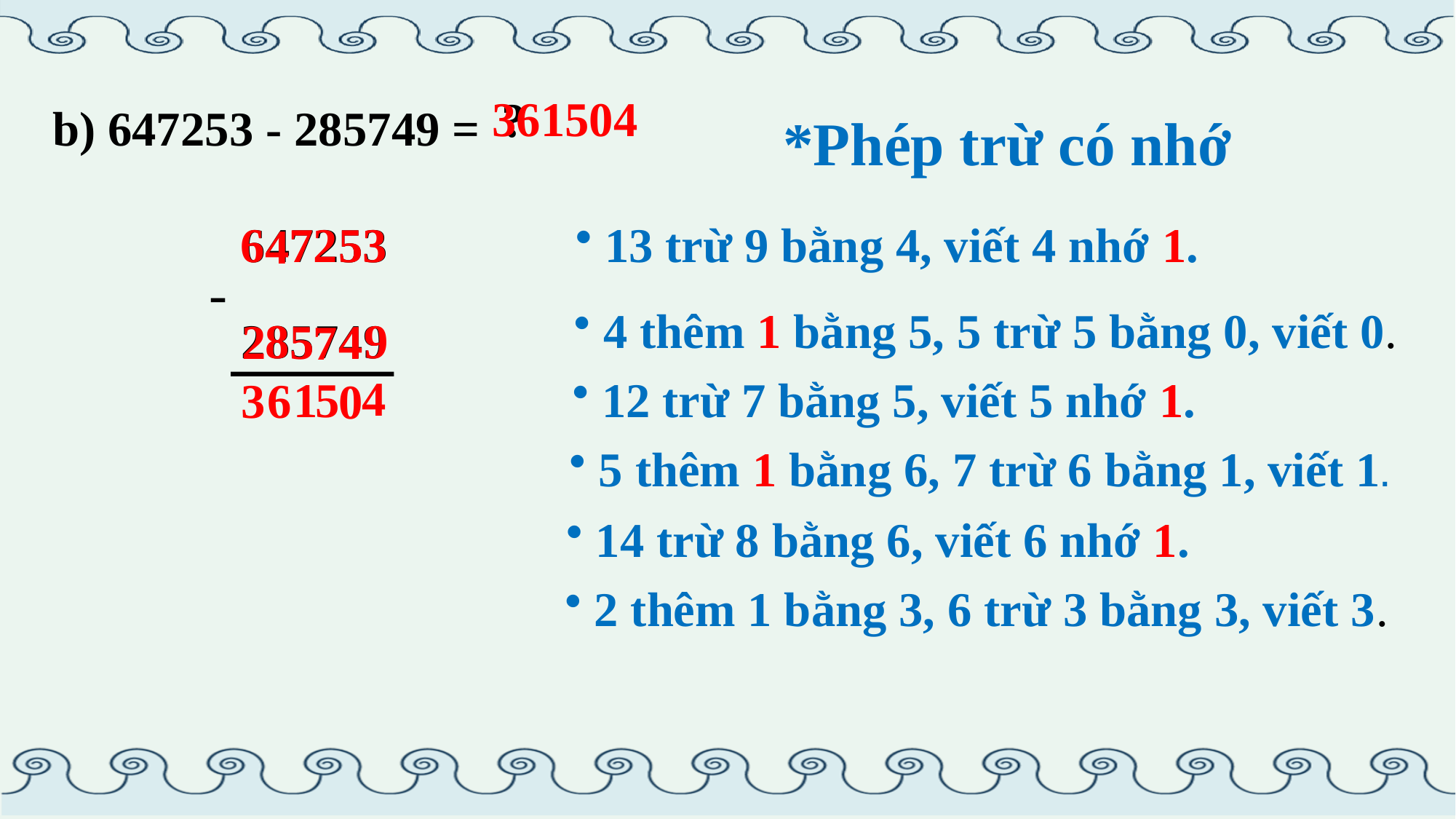

361504
?
b) 647253 - 285749 =
*Phép trừ có nhớ
6
7
3
 13 trừ 9 bằng 4, viết 4 nhớ 1.
5
647253
2
4
-
 4 thêm 1 bằng 5, 5 trừ 5 bằng 0, viết 0.
9
8
285749
5
4
2
7
4
 12 trừ 7 bằng 5, viết 5 nhớ 1.
1
5
3
6
0

 5 thêm 1 bằng 6, 7 trừ 6 bằng 1, viết 1.
 14 trừ 8 bằng 6, viết 6 nhớ 1.
 2 thêm 1 bằng 3, 6 trừ 3 bằng 3, viết 3.